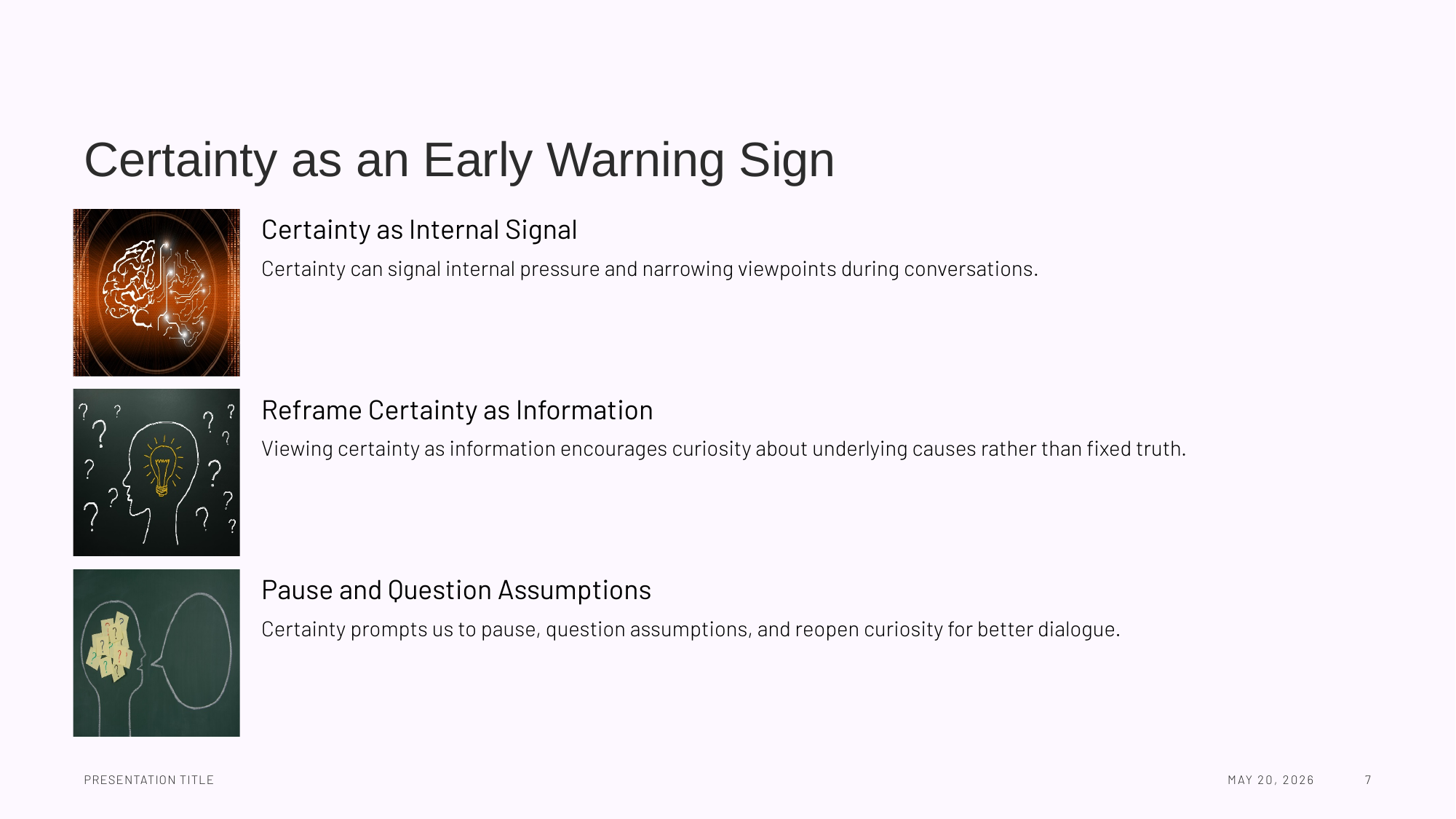

# Certainty as an Early Warning Sign
Certainty as Internal Signal
Certainty can signal internal pressure and narrowing viewpoints during conversations.
Reframe Certainty as Information
Viewing certainty as information encourages curiosity about underlying causes rather than fixed truth.
Pause and Question Assumptions
Certainty prompts us to pause, question assumptions, and reopen curiosity for better dialogue.
Presentation title
May 20, 2026
7